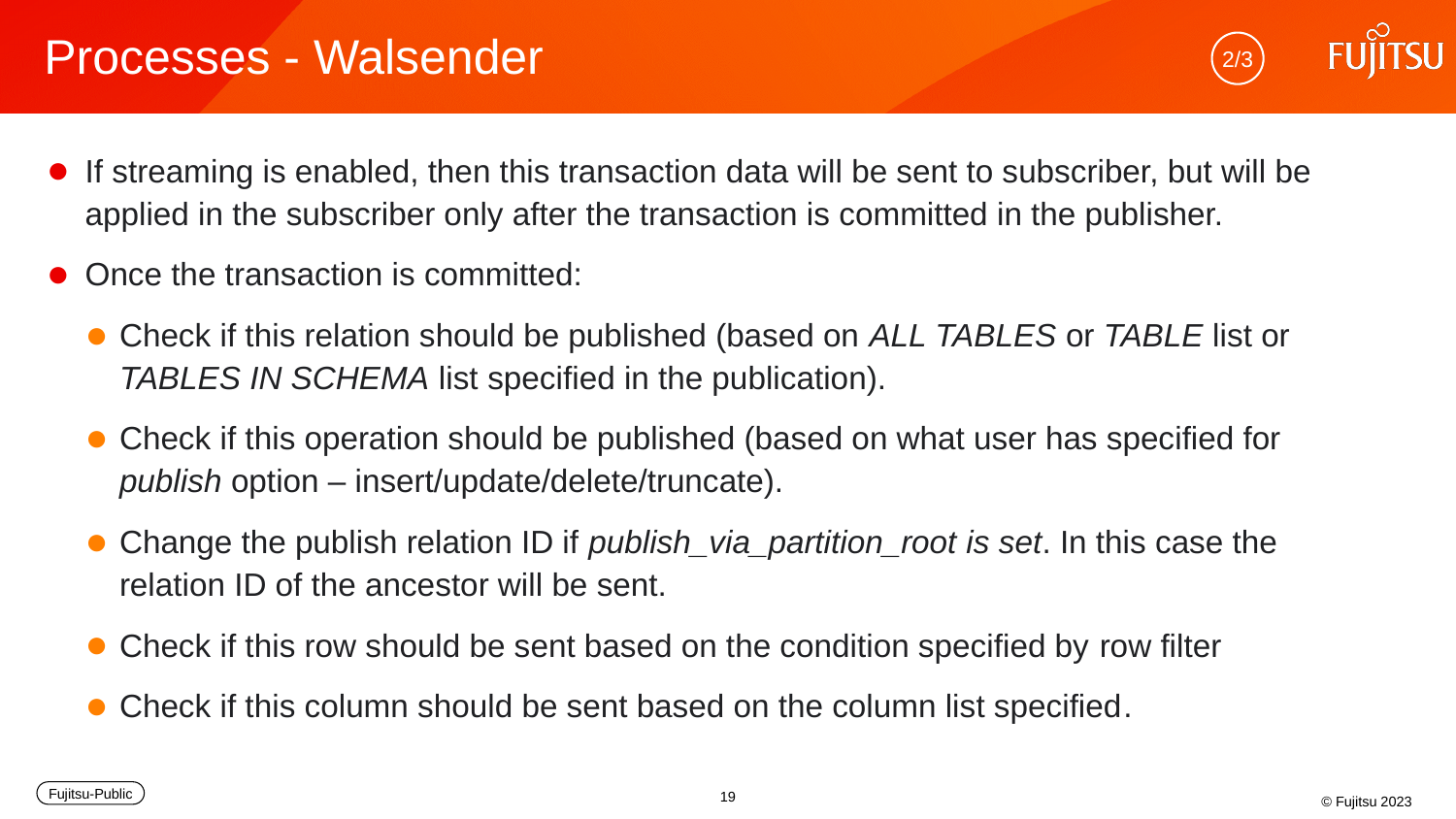

# Processes - Walsender
2/3
If streaming is enabled, then this transaction data will be sent to subscriber, but will be applied in the subscriber only after the transaction is committed in the publisher.
Once the transaction is committed:
Check if this relation should be published (based on ALL TABLES or TABLE list or TABLES IN SCHEMA list specified in the publication).
Check if this operation should be published (based on what user has specified for publish option – insert/update/delete/truncate).
Change the publish relation ID if publish_via_partition_root is set. In this case the relation ID of the ancestor will be sent.
Check if this row should be sent based on the condition specified by row filter
Check if this column should be sent based on the column list specified.